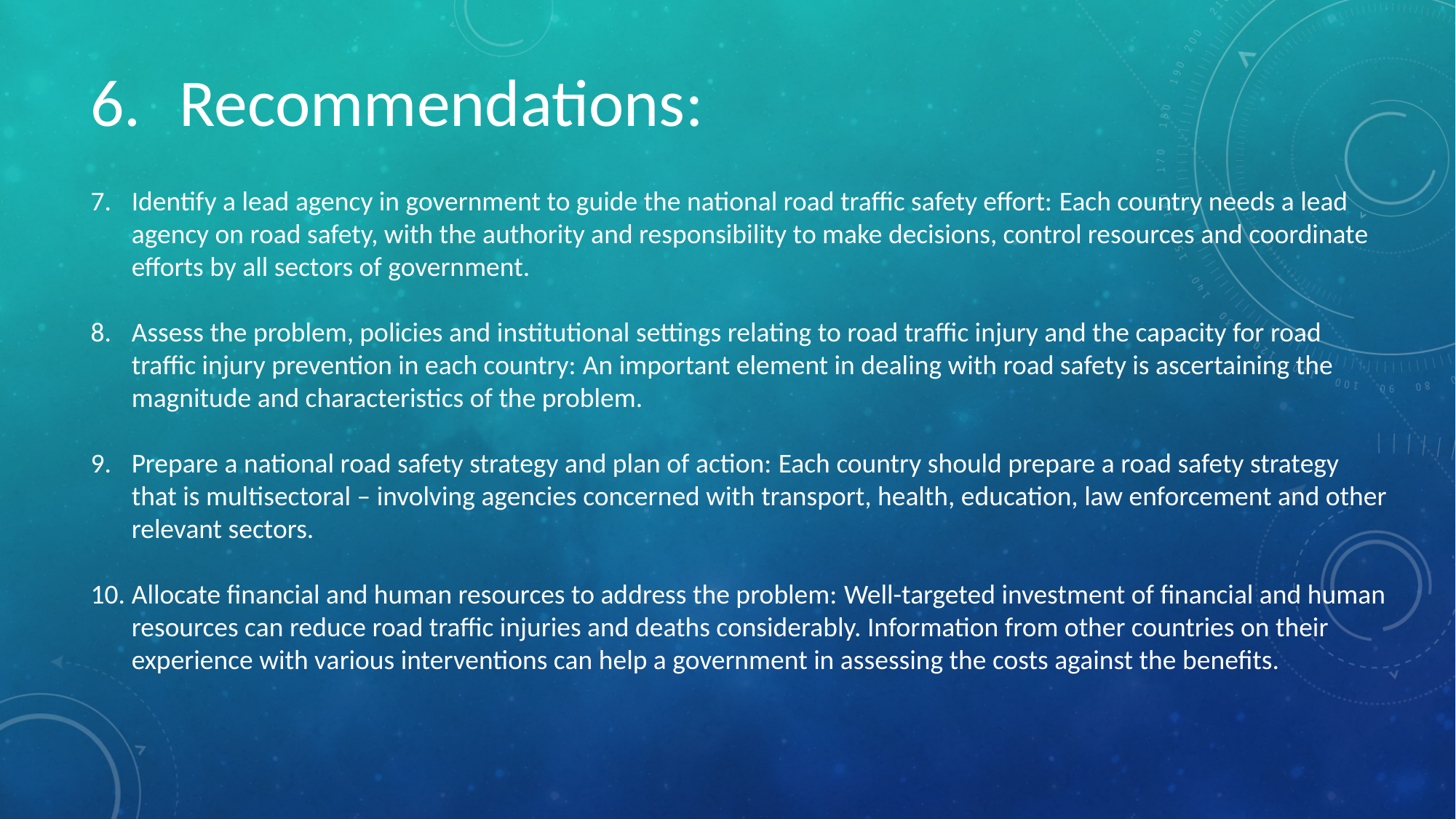

Recommendations:

Identify a lead agency in government to guide the national road traffic safety effort: Each country needs a lead agency on road safety, with the authority and responsibility to make decisions, control resources and coordinate efforts by all sectors of government.

Assess the problem, policies and institutional settings relating to road traffic injury and the capacity for road traffic injury prevention in each country: An important element in dealing with road safety is ascertaining the magnitude and characteristics of the problem.

Prepare a national road safety strategy and plan of action: Each country should prepare a road safety strategy that is multisectoral – involving agencies concerned with transport, health, education, law enforcement and other relevant sectors.

Allocate financial and human resources to address the problem: Well-targeted investment of financial and human resources can reduce road traffic injuries and deaths considerably. Information from other countries on their experience with various interventions can help a government in assessing the costs against the benefits.